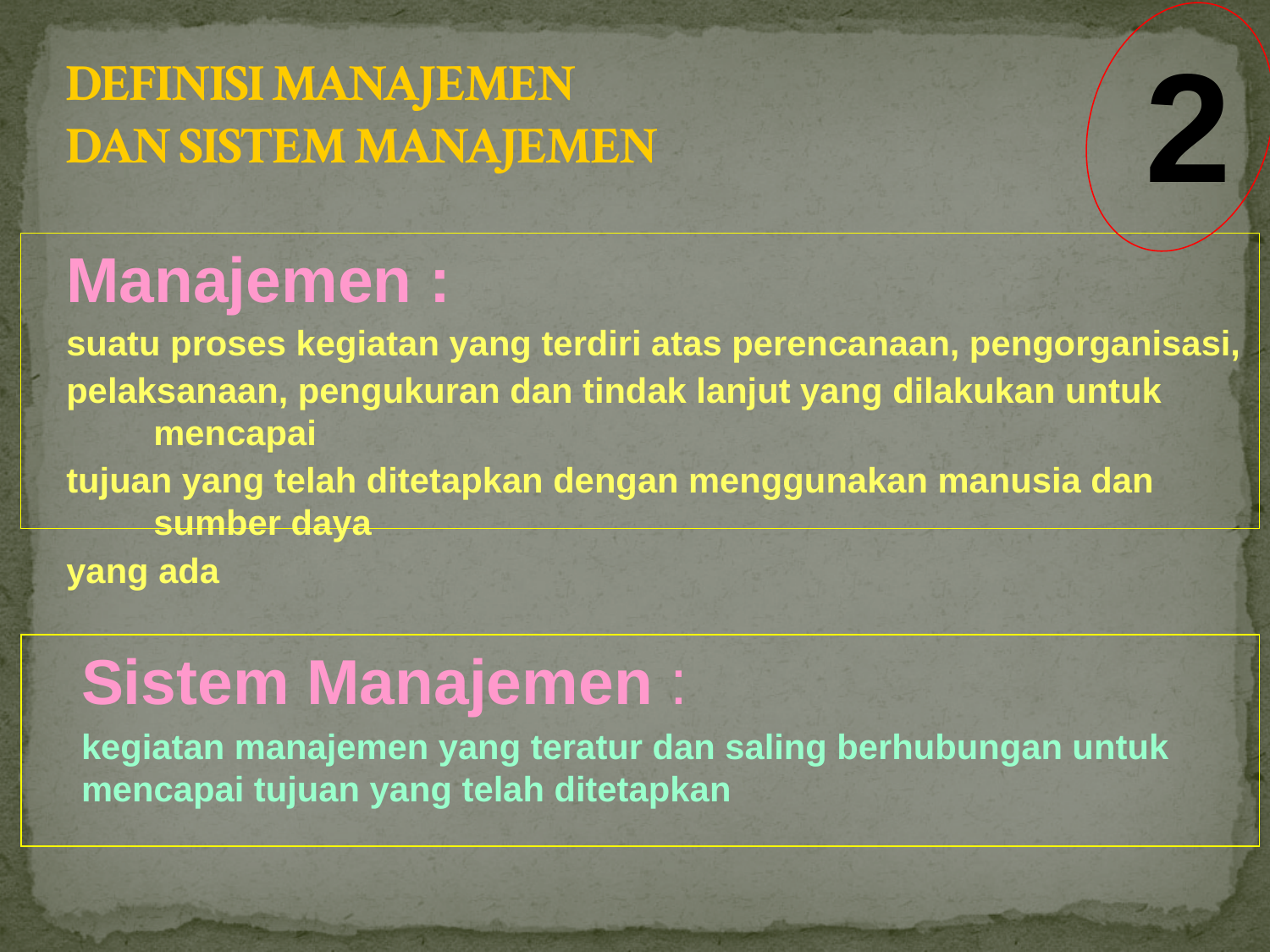

2
# DEFINISI MANAJEMEN DAN SISTEM MANAJEMEN
Manajemen :
suatu proses kegiatan yang terdiri atas perencanaan, pengorganisasi,
pelaksanaan, pengukuran dan tindak lanjut yang dilakukan untuk mencapai
tujuan yang telah ditetapkan dengan menggunakan manusia dan sumber daya
yang ada
	Sistem Manajemen :
	kegiatan manajemen yang teratur dan saling berhubungan untuk mencapai tujuan yang telah ditetapkan